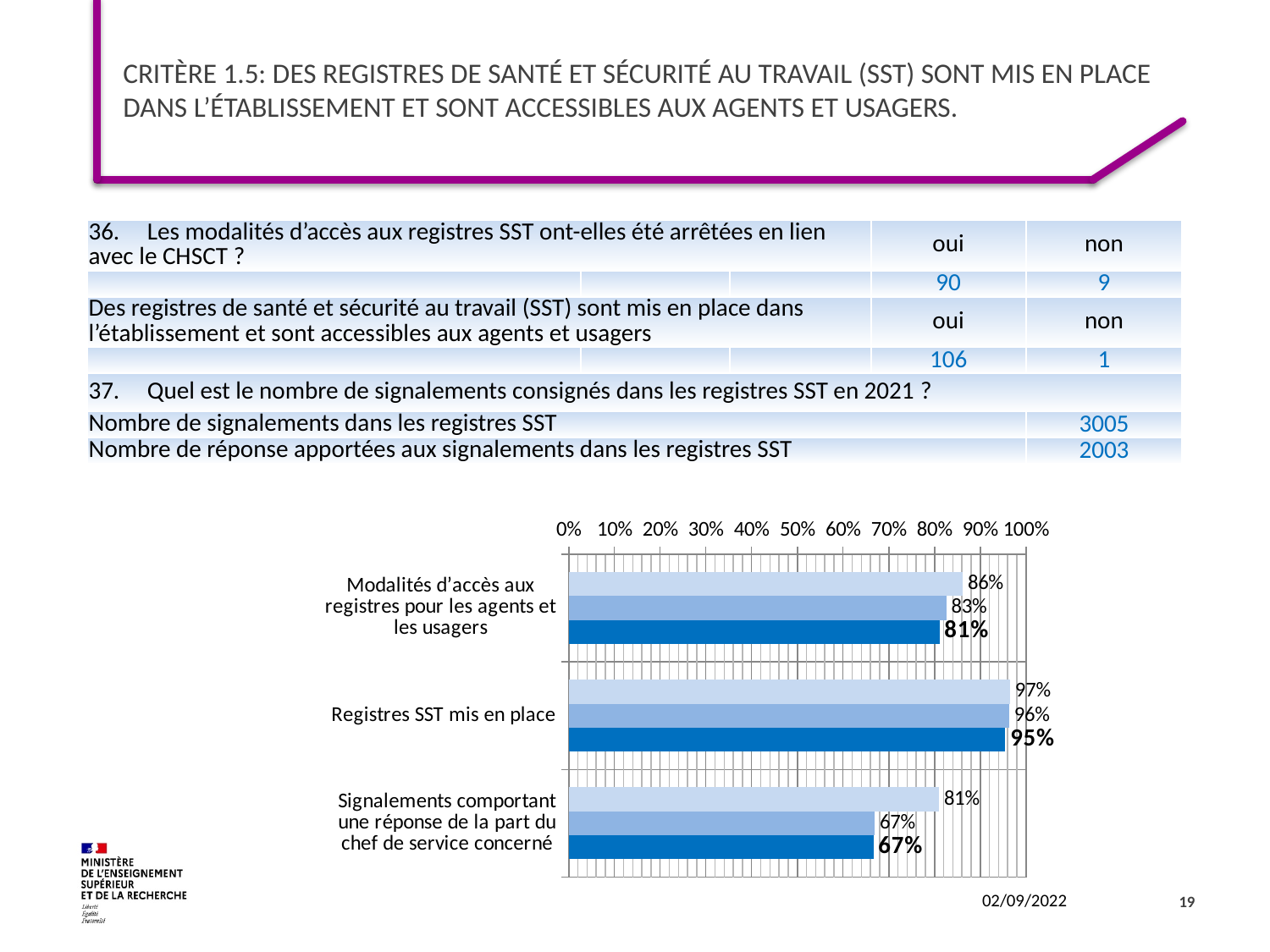

# Critère 1.5: Des registres de santé et sécurité au travail (SST) sont mis en place dans l’établissement et sont accessibles aux agents et usagers.
| 36.     Les modalités d’accès aux registres SST ont-elles été arrêtées en lien avec le CHSCT ? |  |  | oui | non |
| --- | --- | --- | --- | --- |
|  |  |  | 90 | 9 |
| Des registres de santé et sécurité au travail (SST) sont mis en place dans l’établissement et sont accessibles aux agents et usagers |  |  | oui | non |
|  |  |  | 106 | 1 |
| 37.     Quel est le nombre de signalements consignés dans les registres SST en 2021 ? |  |  |  |  |
| Nombre de signalements dans les registres SST |  |  |  | 3005 |
| Nombre de réponse apportées aux signalements dans les registres SST |  |  |  | 2003 |

### Chart

| Category | 2019 | 2020 | 2021 |
|---|---|---|---|
| Modalités d’accès aux registres pour les agents et les usagers | 0.8620689655172413 | 0.8256880733944955 | 0.8108108108108109 |
| Registres SST mis en place | 0.9655172413793104 | 0.963302752293578 | 0.954954954954955 |
| Signalements comportant une réponse de la part du chef de service concerné | 0.8101674992653541 | 0.6695957820738138 | 0.6665557404326123 |
19